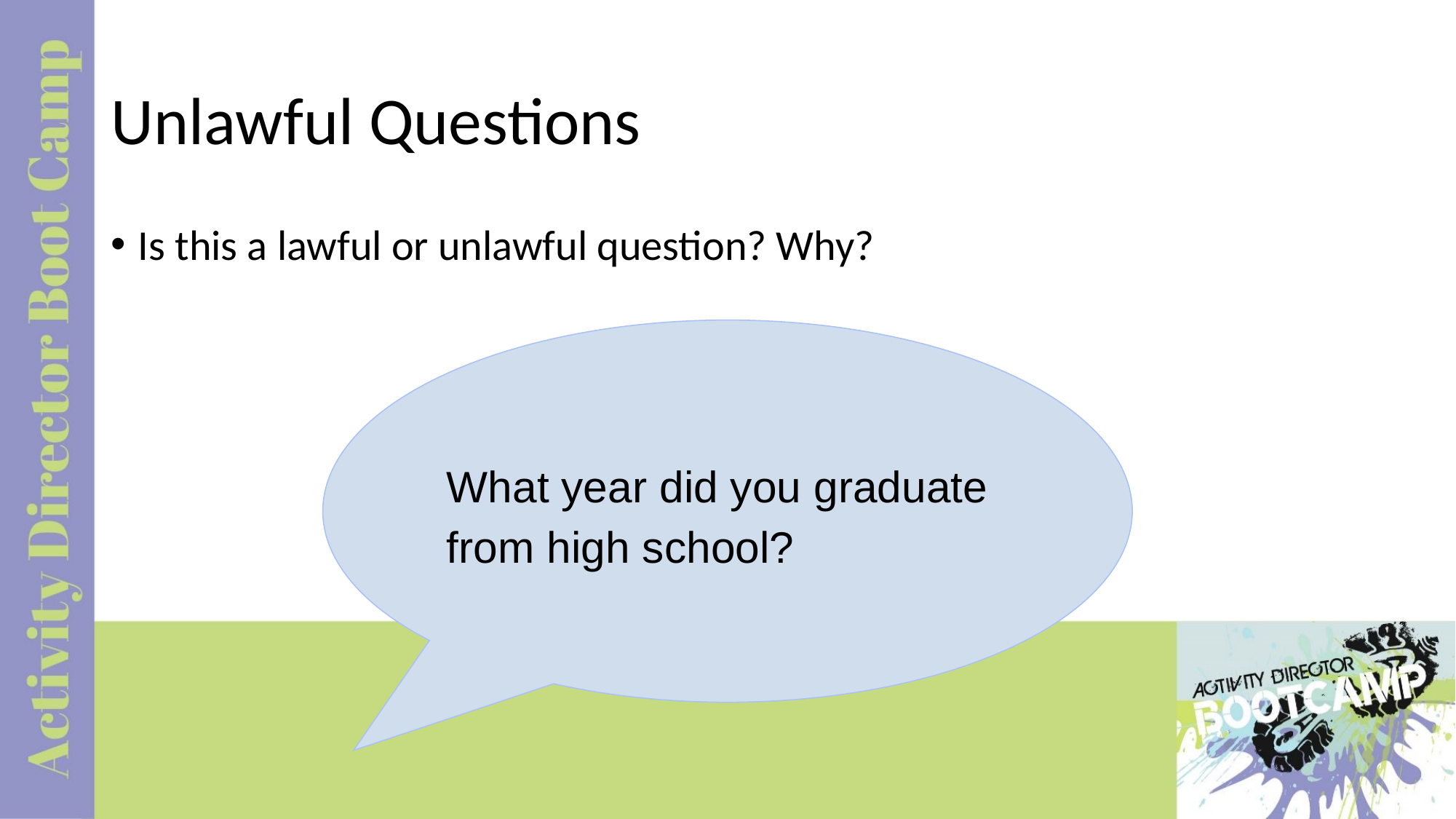

# Unlawful Questions
Is this a lawful or unlawful question? Why?
What year did you graduate from high school?